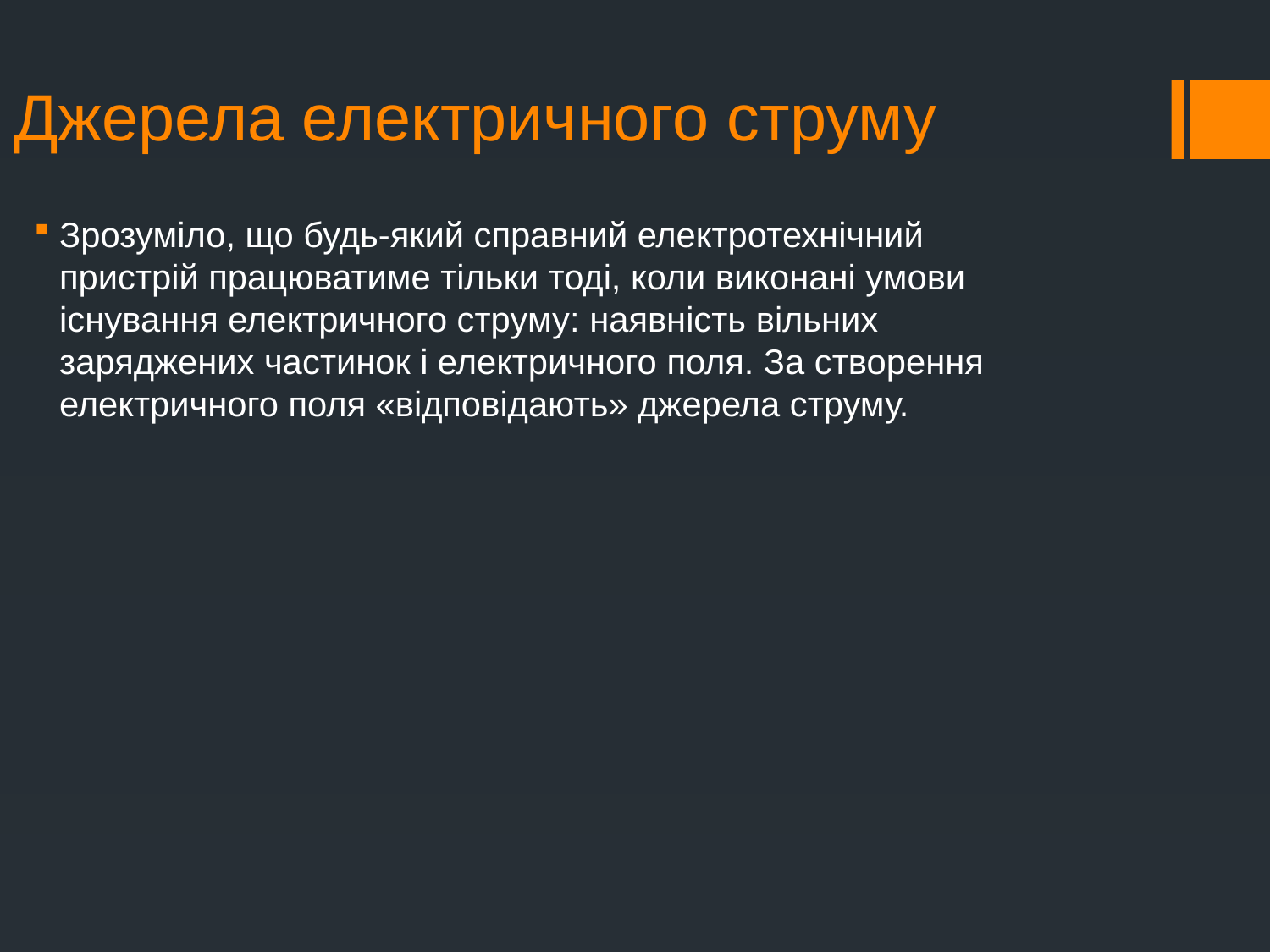

# Джерела електричного струму
Зрозуміло, що будь-який справний електротехнічний пристрій працюватиме тільки тоді, коли виконані умови існування електричного струму: наявність вільних заряджених частинок і електричного поля. За створення електричного поля «відповідають» джерела струму.